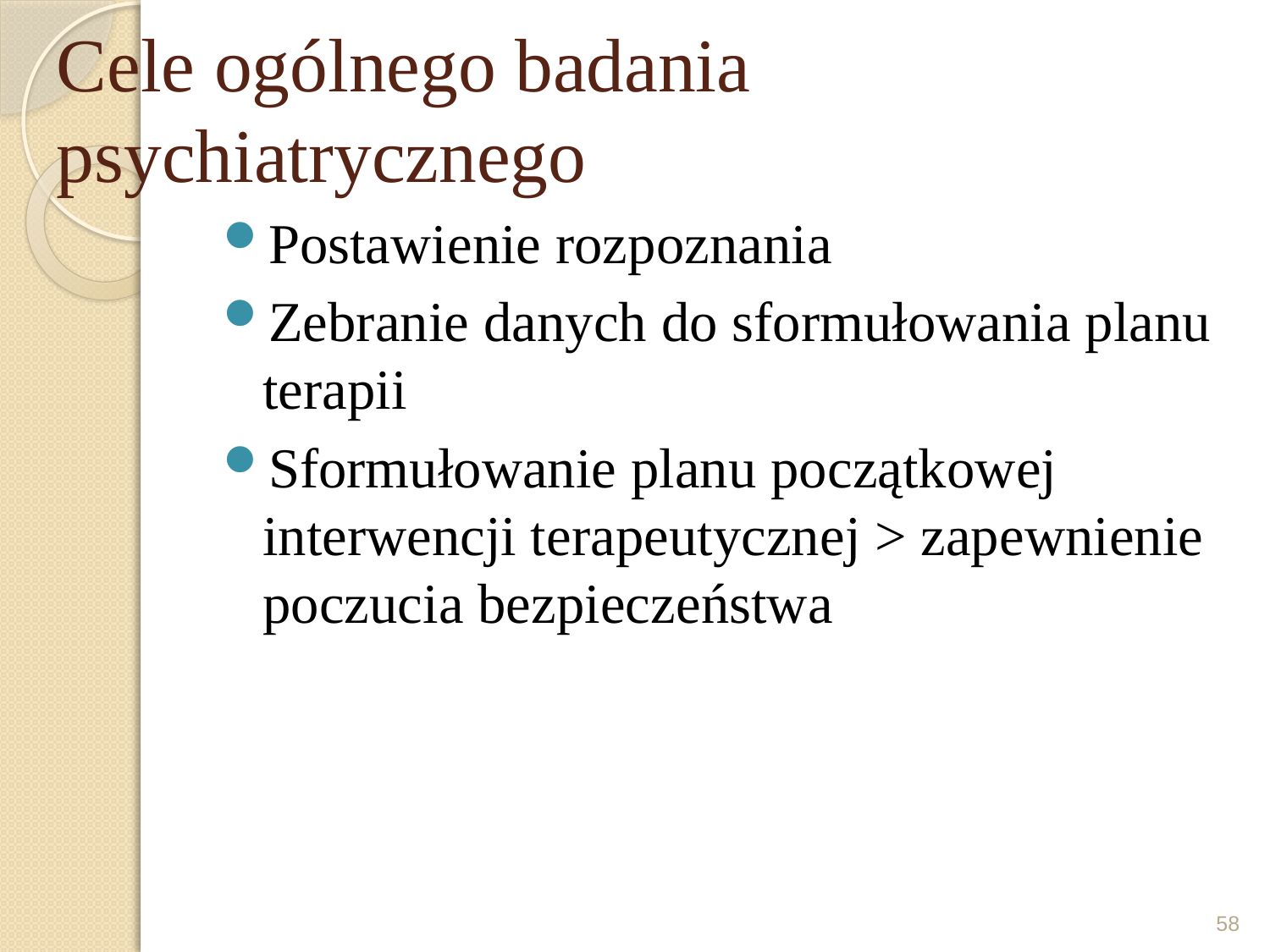

# Cele ogólnego badania psychiatrycznego
Postawienie rozpoznania
Zebranie danych do sformułowania planu terapii
Sformułowanie planu początkowej interwencji terapeutycznej > zapewnienie poczucia bezpieczeństwa
58